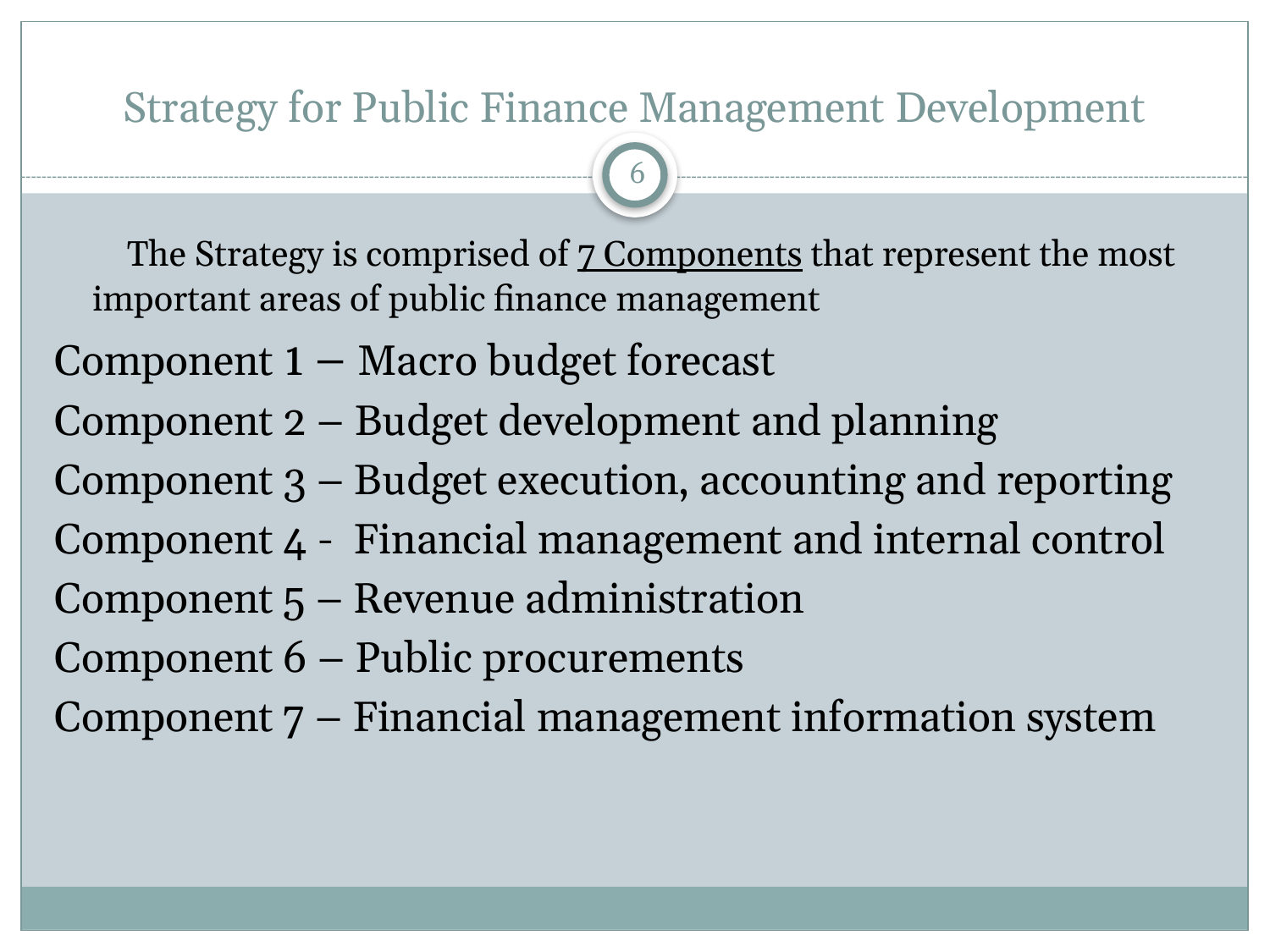

# Strategy for Public Finance Management Development
6
	   The Strategy is comprised of 7 Components that represent the most important areas of public finance management
Component 1 – Macro budget forecast
Component 2 – Budget development and planning
Component 3 – Budget execution, accounting and reporting
Component 4 -  Financial management and internal control
Component 5 – Revenue administration
Component 6 – Public procurements
Component 7 – Financial management information system